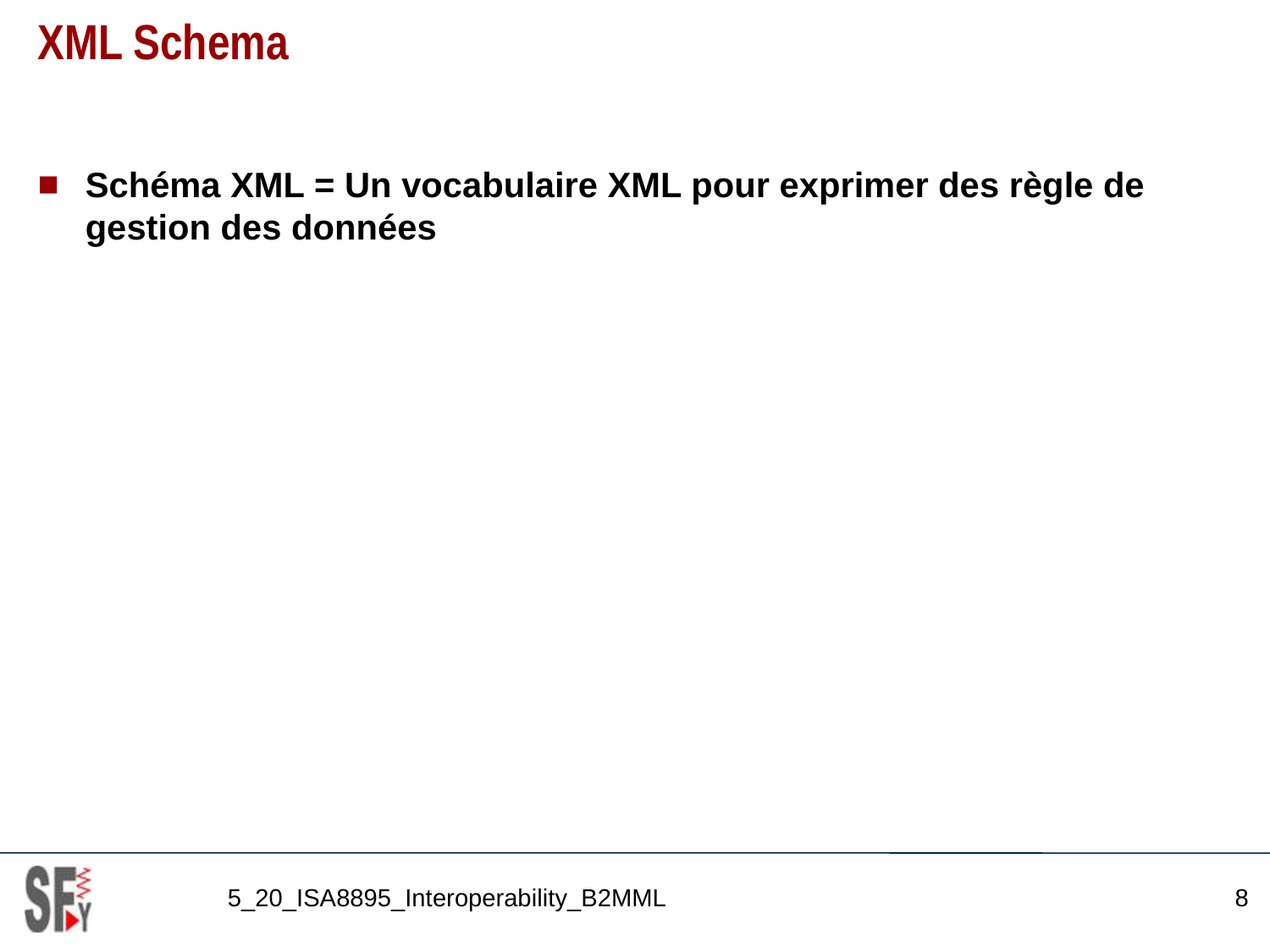

# XML Schema
Schéma XML = Un vocabulaire XML pour exprimer des règle de gestion des données
5_20_ISA8895_Interoperability_B2MML
8